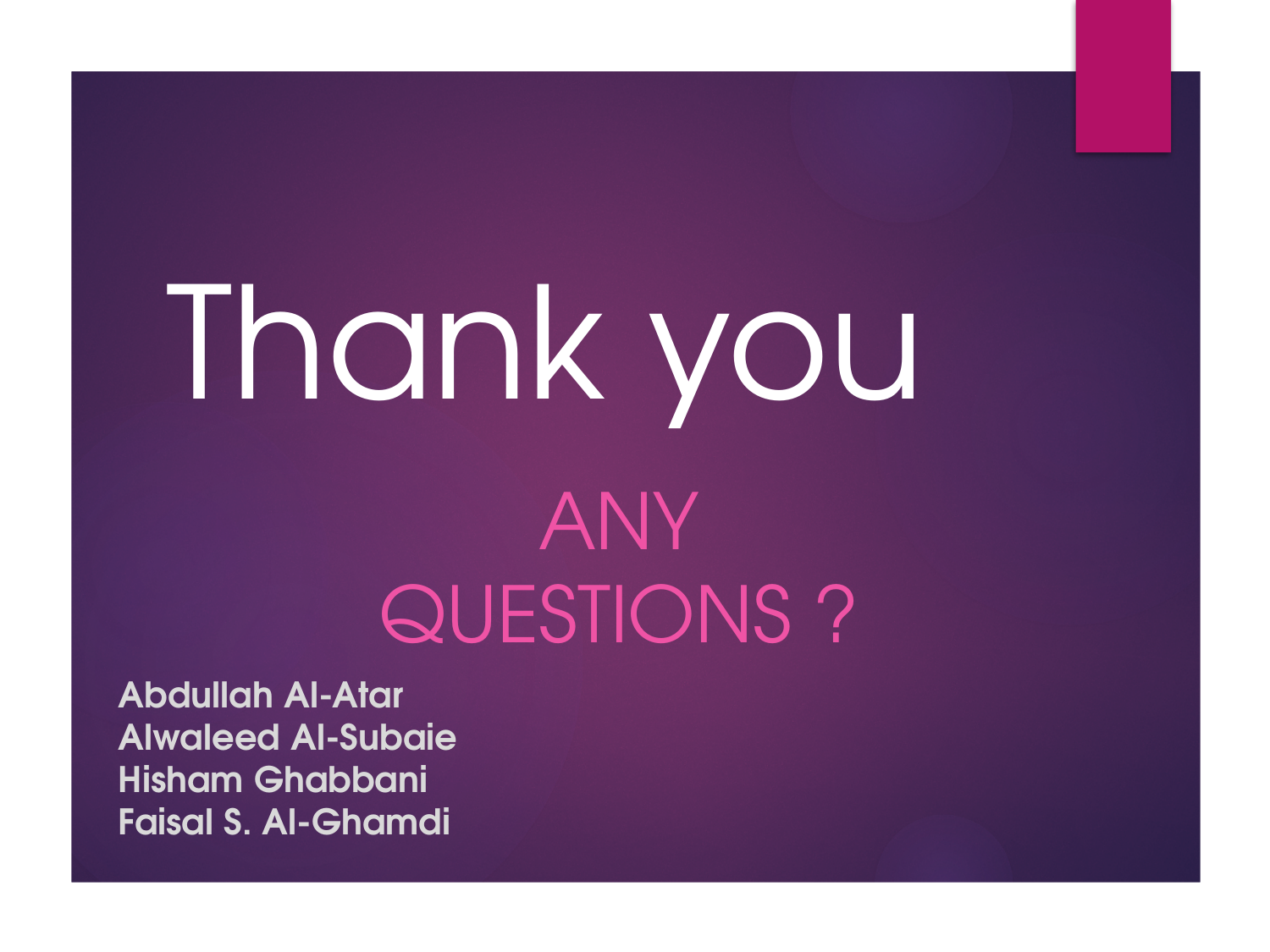

# Thank you
Any questions ?
Abdullah Al-Atar
Alwaleed Al-Subaie
Hisham Ghabbani
Faisal S. Al-Ghamdi